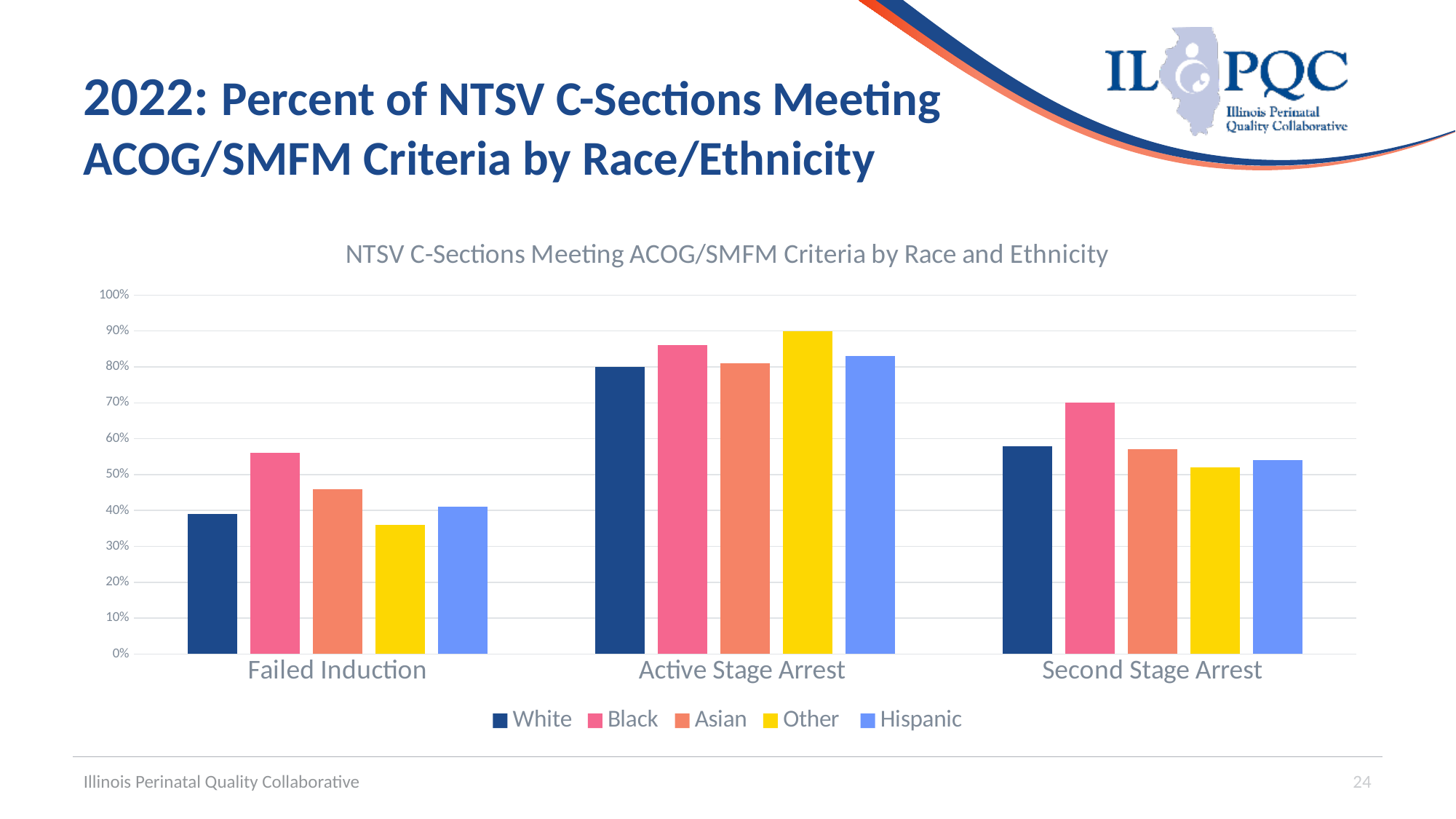

# 2022: Percent of NTSV C-Sections Meeting ACOG/SMFM Criteria by Race/Ethnicity

### Chart: NTSV C-Sections Meeting ACOG/SMFM Criteria by Race and Ethnicity

| Category | White | Black | Asian | Other  | Hispanic |
|---|---|---|---|---|---|
| Failed Induction | 0.39 | 0.56 | 0.46 | 0.36 | 0.41 |
| Active Stage Arrest  | 0.8 | 0.86 | 0.81 | 0.9 | 0.83 |
| Second Stage Arrest | 0.58 | 0.7 | 0.57 | 0.52 | 0.54 |
Illinois Perinatal Quality Collaborative
24